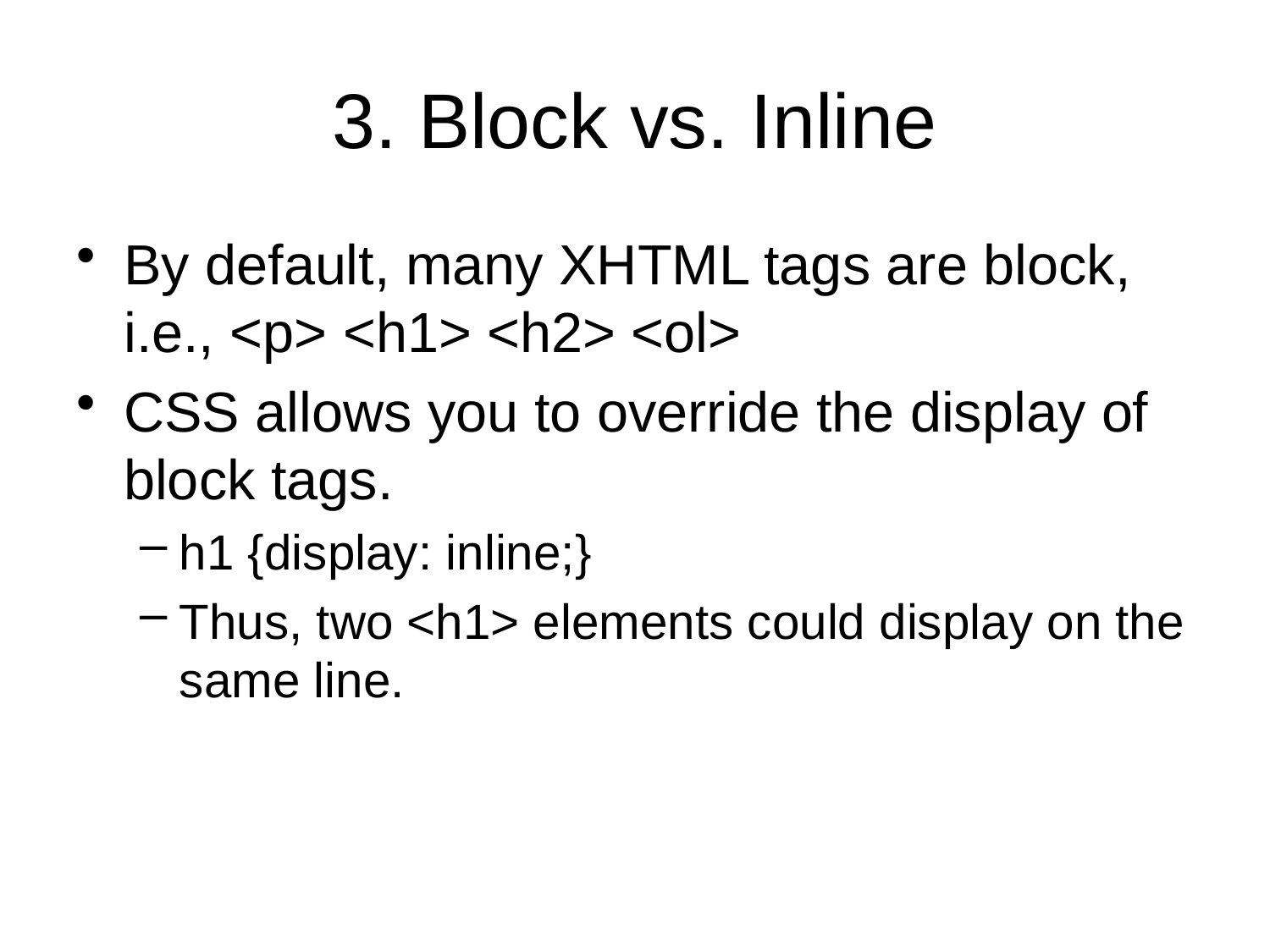

# 3. Block vs. Inline
By default, many XHTML tags are block, i.e., <p> <h1> <h2> <ol>
CSS allows you to override the display of block tags.
h1 {display: inline;}
Thus, two <h1> elements could display on the same line.